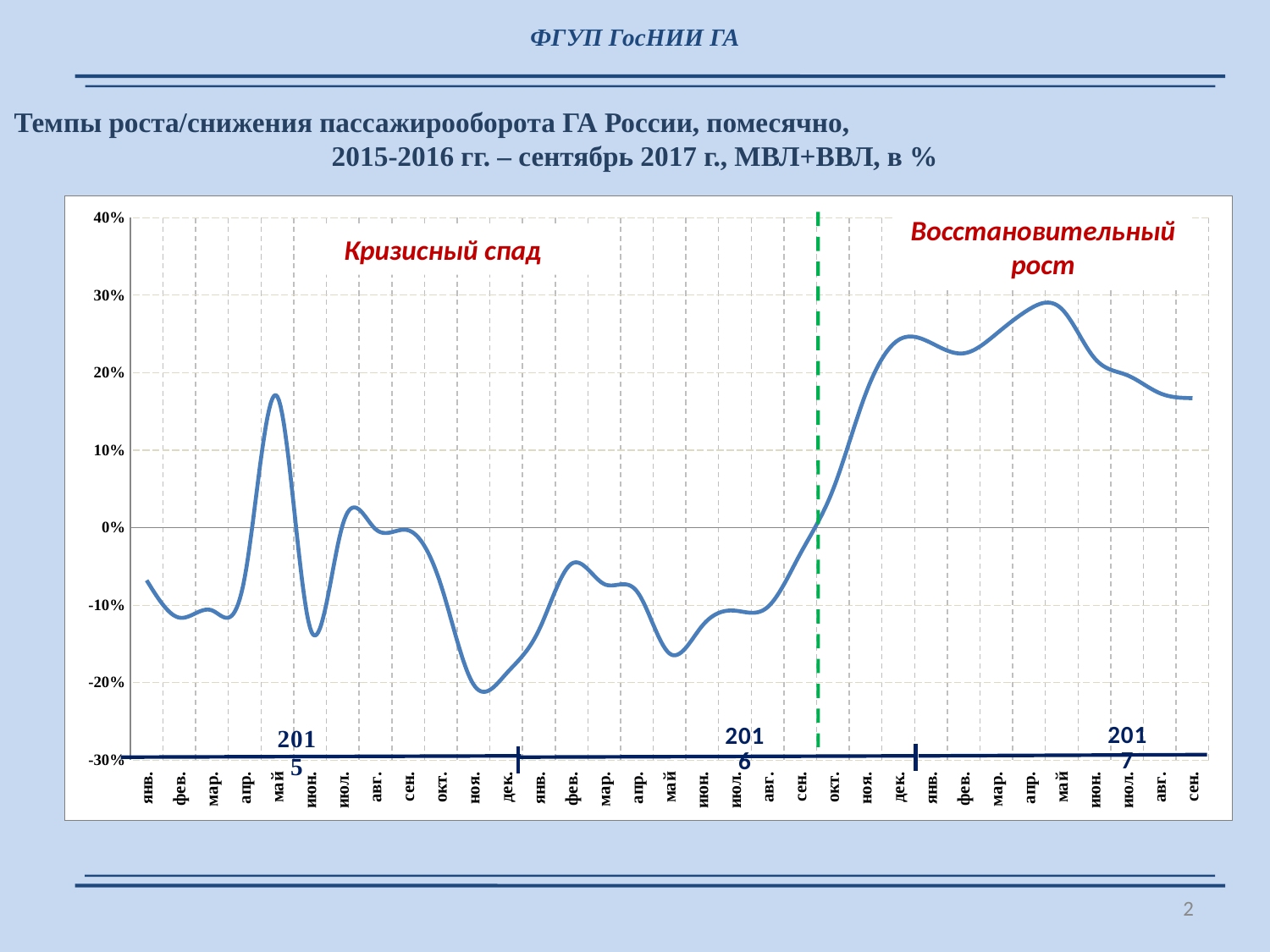

ФГУП ГосНИИ ГА

Темпы роста/снижения пассажирооборота ГА России, помесячно,                                                           2015-2016 гг. – сентябрь 2017 г., МВЛ+ВВЛ, в %

### Chart

| Category | Темпы роста пассажирооборота ГА РФ, Всего (МВЛ+ВВЛ) |
|---|---|
| янв. | -0.06792518633440467 |
| фев. | -0.11615345216379742 |
| мар. | -0.10680603467139599 |
| апр. | -0.06423876503843258 |
| май | 0.16912990340021708 |
| июн. | -0.12939766008916878 |
| июл. | 0.004112315460982389 |
| авг. | -0.001792414382979121 |
| сен. | -0.0033661944377166735 |
| окт. | -0.0735329127954393 |
| ноя. | -0.20230192096556135 |
| дек. | -0.18850959092003503 |
| янв. | -0.13233815458223697 |
| фев. | -0.04655505720202735 |
| мар. | -0.07282000276932743 |
| апр. | -0.08219635116429824 |
| май | -0.1624714939975196 |
| июн. | -0.12670064250847812 |
| июл. | -0.10711235647192485 |
| авг. | -0.10257348016232792 |
| сен. | -0.03370026887046018 |
| окт. | 0.0489871918321223 |
| ноя. | 0.17281389672143166 |
| дек. | 0.24218382918330295 |
| янв. | 0.23857646470221083 |
| фев. | 0.2250936851569687 |
| мар. | 0.25031976518790744 |
| апр. | 0.28185047880862846 |
| май | 0.28235600994465115 |
| июн. | 0.218987663728627 |
| июл. | 0.19687654250994835 |
| авг. | 0.1736576416676634 |
| сен. | 0.16719649862270725 |
Восстановительный рост
Кризисный спад

2